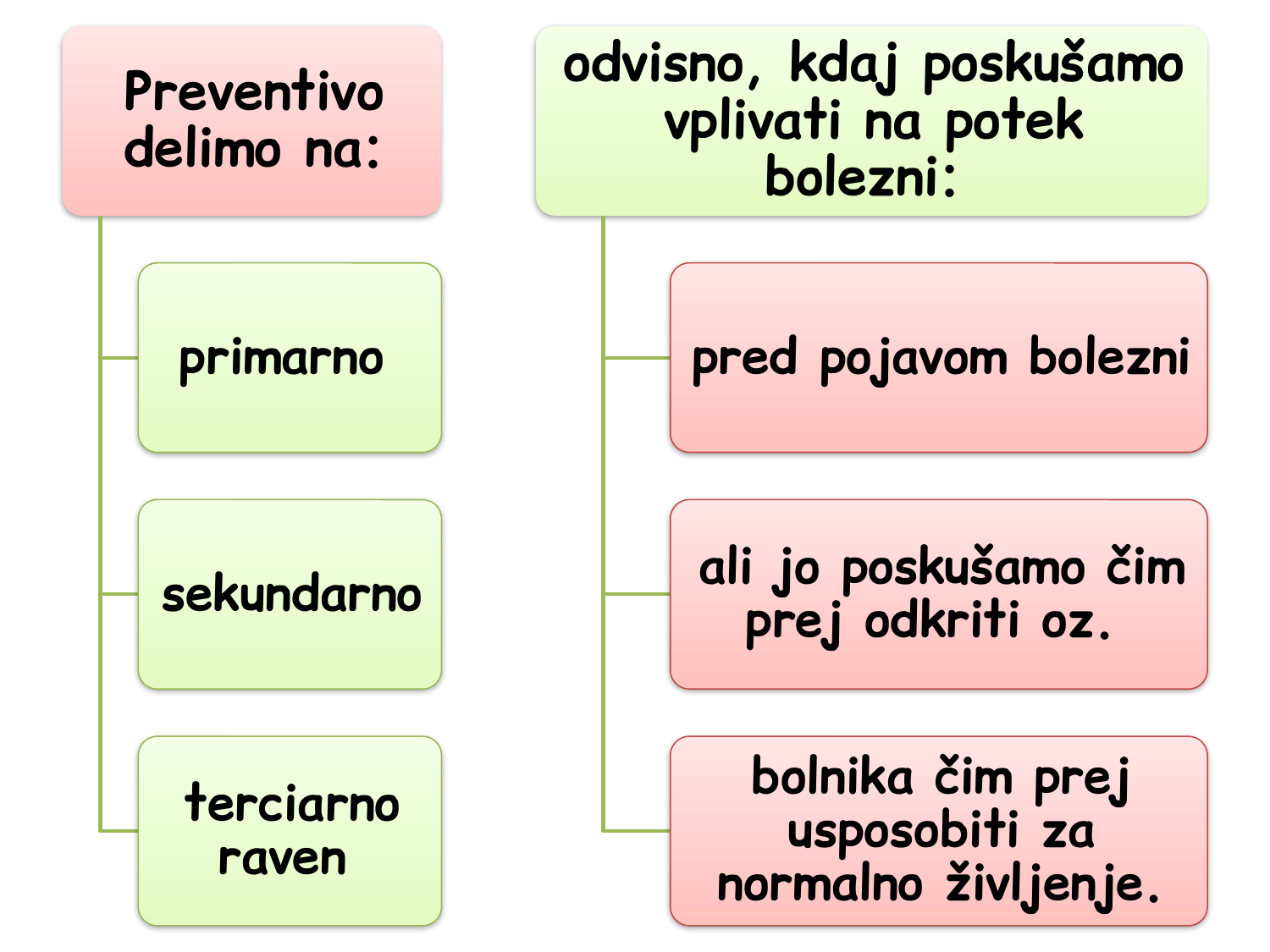

Preventivo delimo na:
primarno
sekundarno
terciarno raven
odvisno, kdaj poskušamo vplivati na potek bolezni:
pred pojavom bolezni
ali jo poskušamo čim prej odkriti oz.
bolnika čim prej usposobiti za normalno življenje.